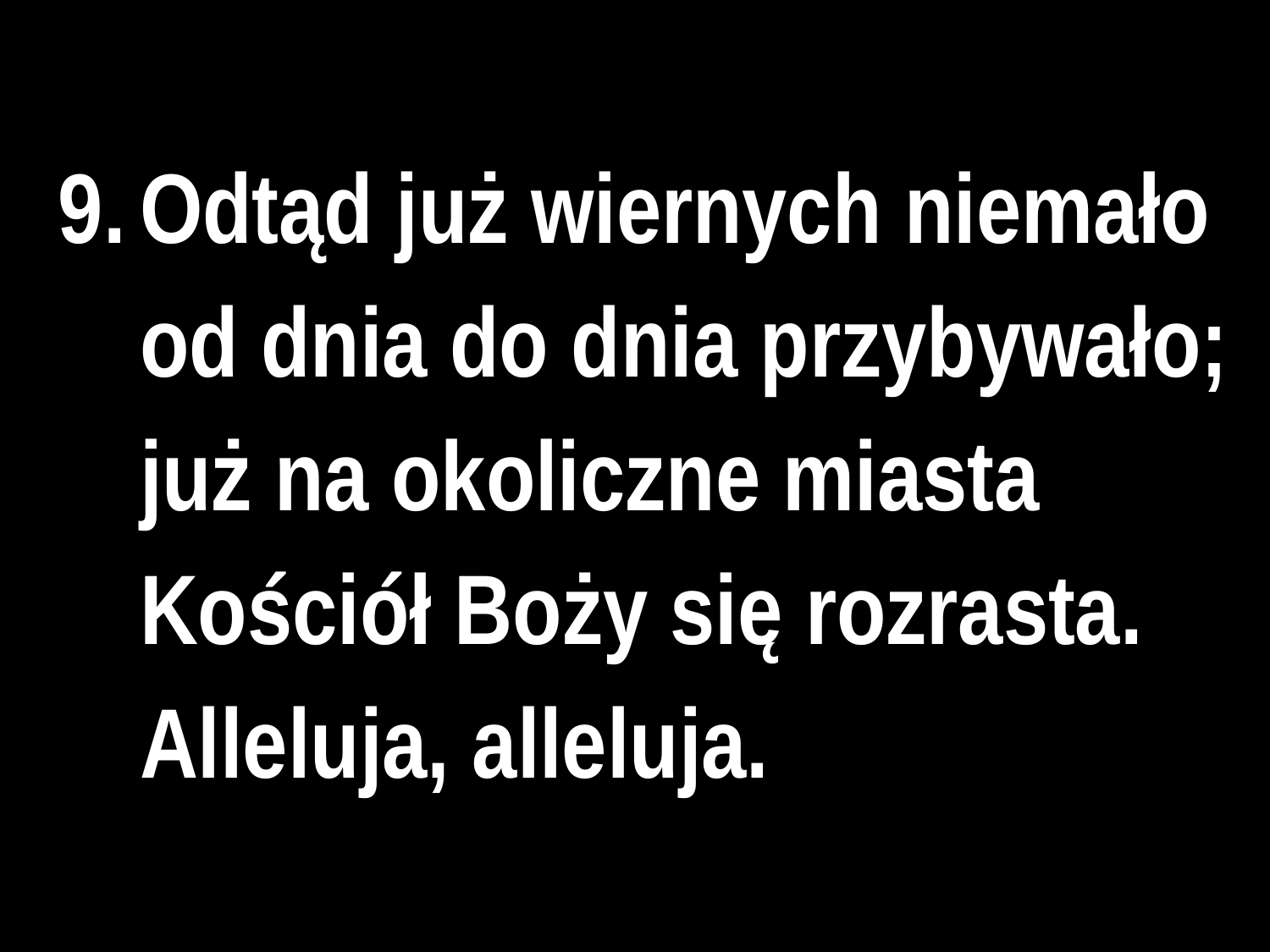

9.	Odtąd już wiernych niemało
od dnia do dnia przybywało;
już na okoliczne miasta
Kościół Boży się rozrasta.
Alleluja, alleluja.